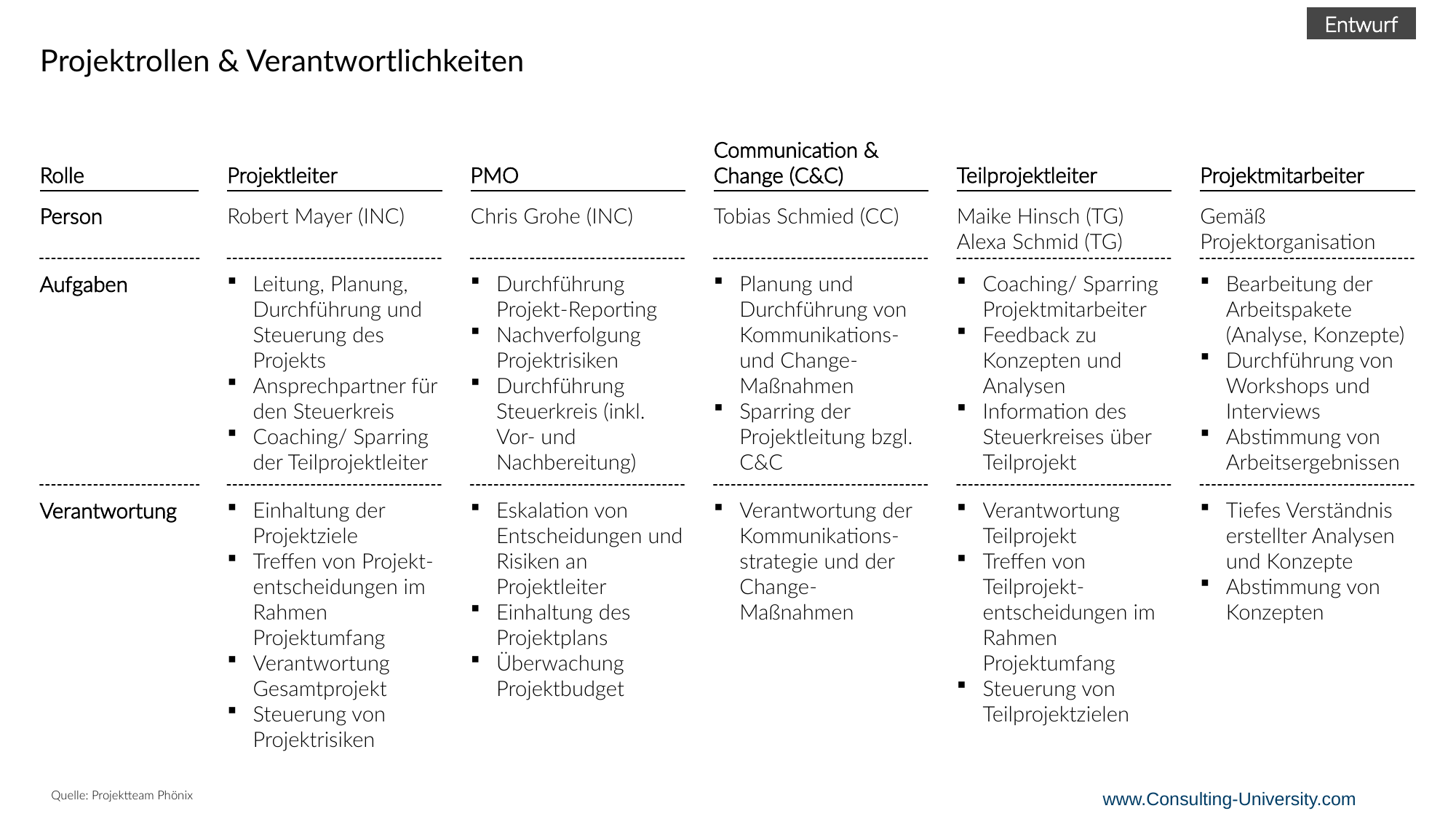

Entwurf
# Projektrollen & Verantwortlichkeiten
Communication & Change (C&C)
Rolle
Projektleiter
PMO
Teilprojektleiter
Projektmitarbeiter
Person
Robert Mayer (INC)
Chris Grohe (INC)
Tobias Schmied (CC)
Maike Hinsch (TG)
Alexa Schmid (TG)
Gemäß Projektorganisation
Aufgaben
Leitung, Planung, Durchführung und Steuerung des Projekts
Ansprechpartner für den Steuerkreis
Coaching/ Sparring der Teilprojektleiter
Durchführung Projekt-Reporting
Nachverfolgung Projektrisiken
Durchführung Steuerkreis (inkl. Vor- und Nachbereitung)
Planung und Durchführung von Kommunikations- und Change-Maßnahmen
Sparring der Projektleitung bzgl. C&C
Coaching/ Sparring Projektmitarbeiter
Feedback zu Konzepten und Analysen
Information des Steuerkreises über Teilprojekt
Bearbeitung der Arbeitspakete (Analyse, Konzepte)
Durchführung von Workshops und Interviews
Abstimmung von Arbeitsergebnissen
Verantwortung
Einhaltung der Projektziele
Treffen von Projekt-entscheidungen im Rahmen Projektumfang
Verantwortung Gesamtprojekt
Steuerung von Projektrisiken
Eskalation von Entscheidungen und Risiken an Projektleiter
Einhaltung des Projektplans
Überwachung Projektbudget
Verantwortung der Kommunikations-strategie und der Change-Maßnahmen
Verantwortung Teilprojekt
Treffen von Teilprojekt-entscheidungen im Rahmen Projektumfang
Steuerung von Teilprojektzielen
Tiefes Verständnis erstellter Analysen und Konzepte
Abstimmung von Konzepten
Quelle: Projektteam Phönix